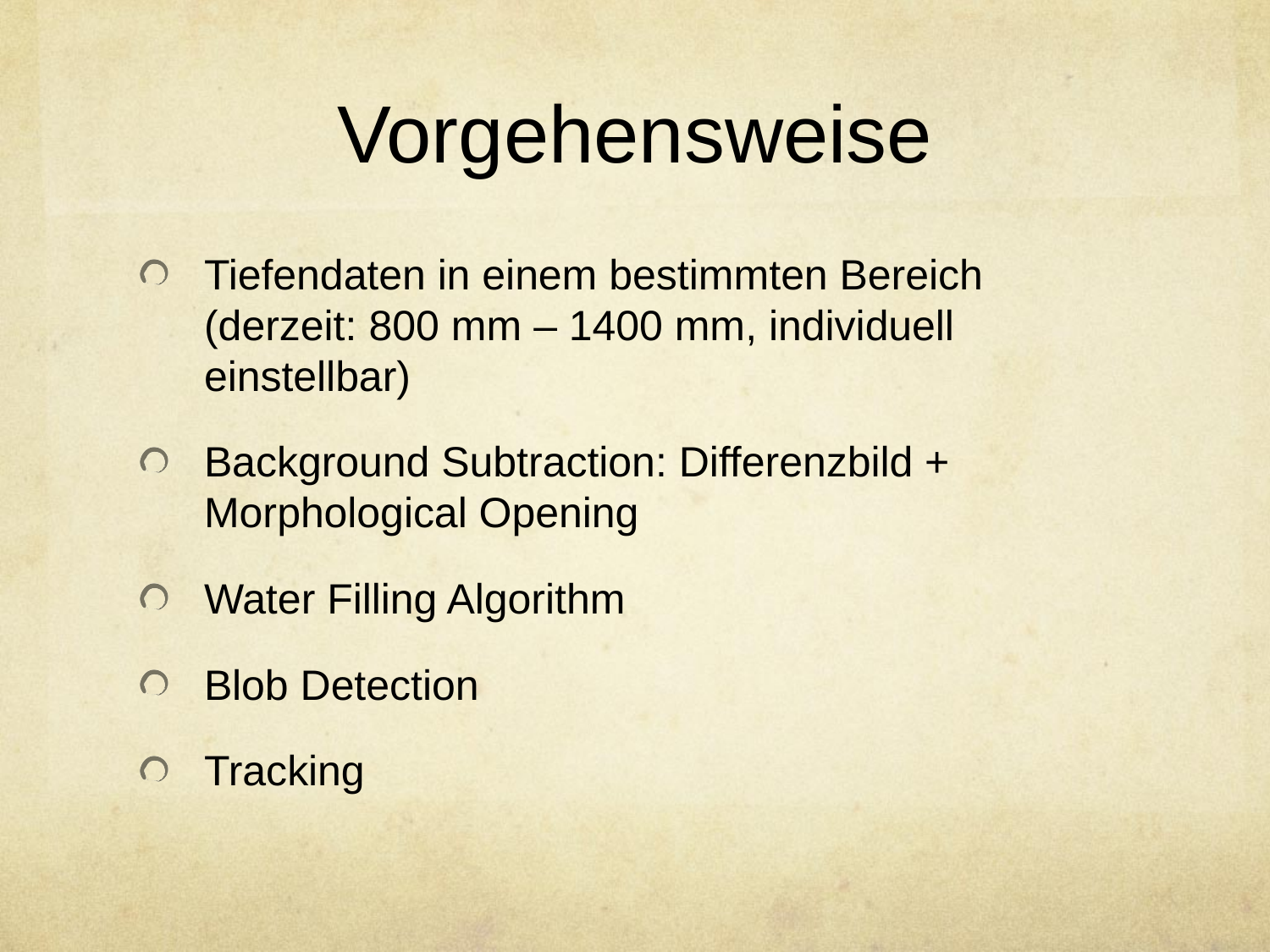

# Vorgehensweise
Tiefendaten in einem bestimmten Bereich (derzeit: 800 mm – 1400 mm, individuell einstellbar)
Background Subtraction: Differenzbild + Morphological Opening
Water Filling Algorithm
Blob Detection
Tracking